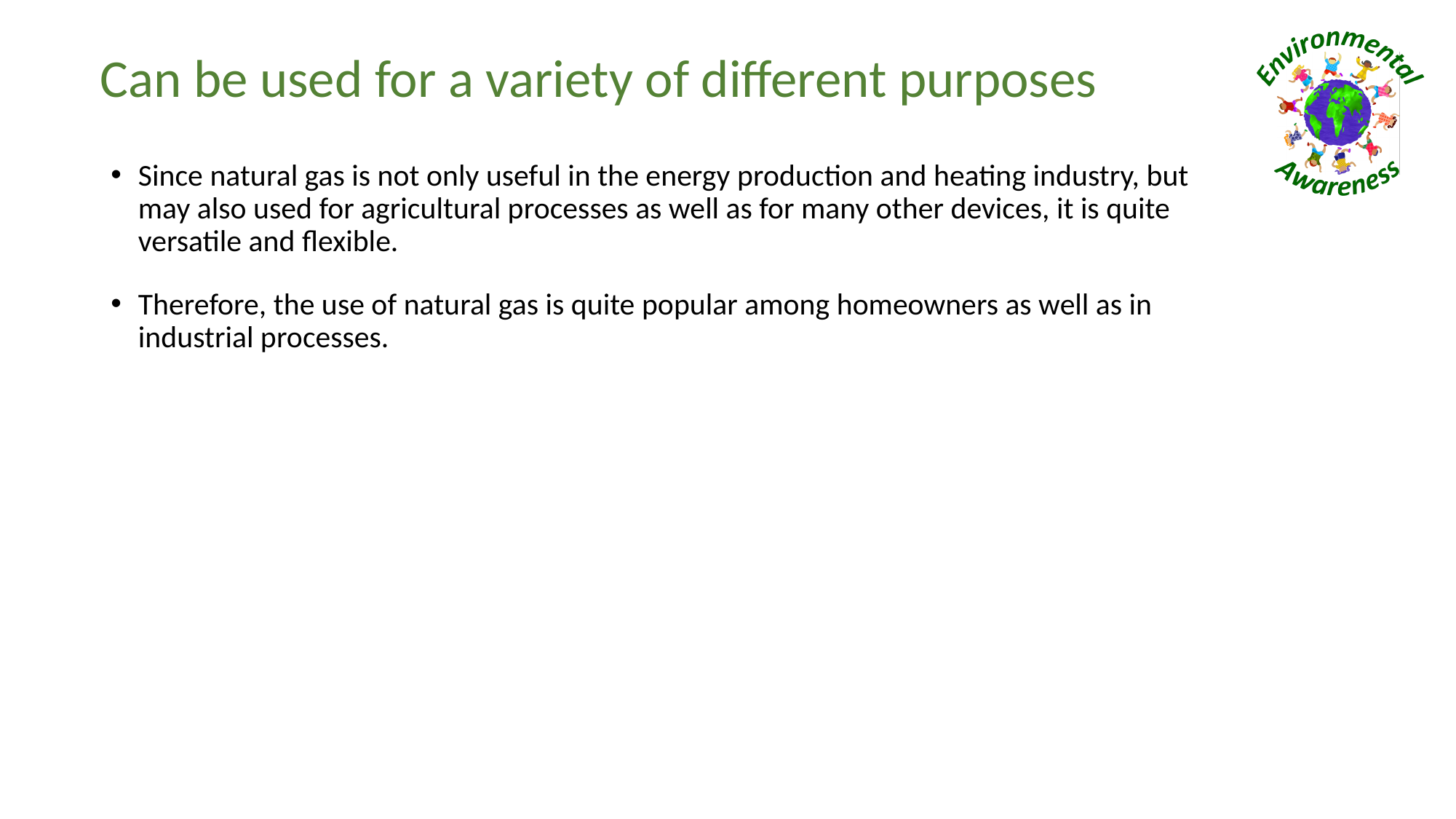

# Can be used for a variety of different purposes
Since natural gas is not only useful in the energy production and heating industry, but may also used for agricultural processes as well as for many other devices, it is quite versatile and flexible.
Therefore, the use of natural gas is quite popular among homeowners as well as in industrial processes.